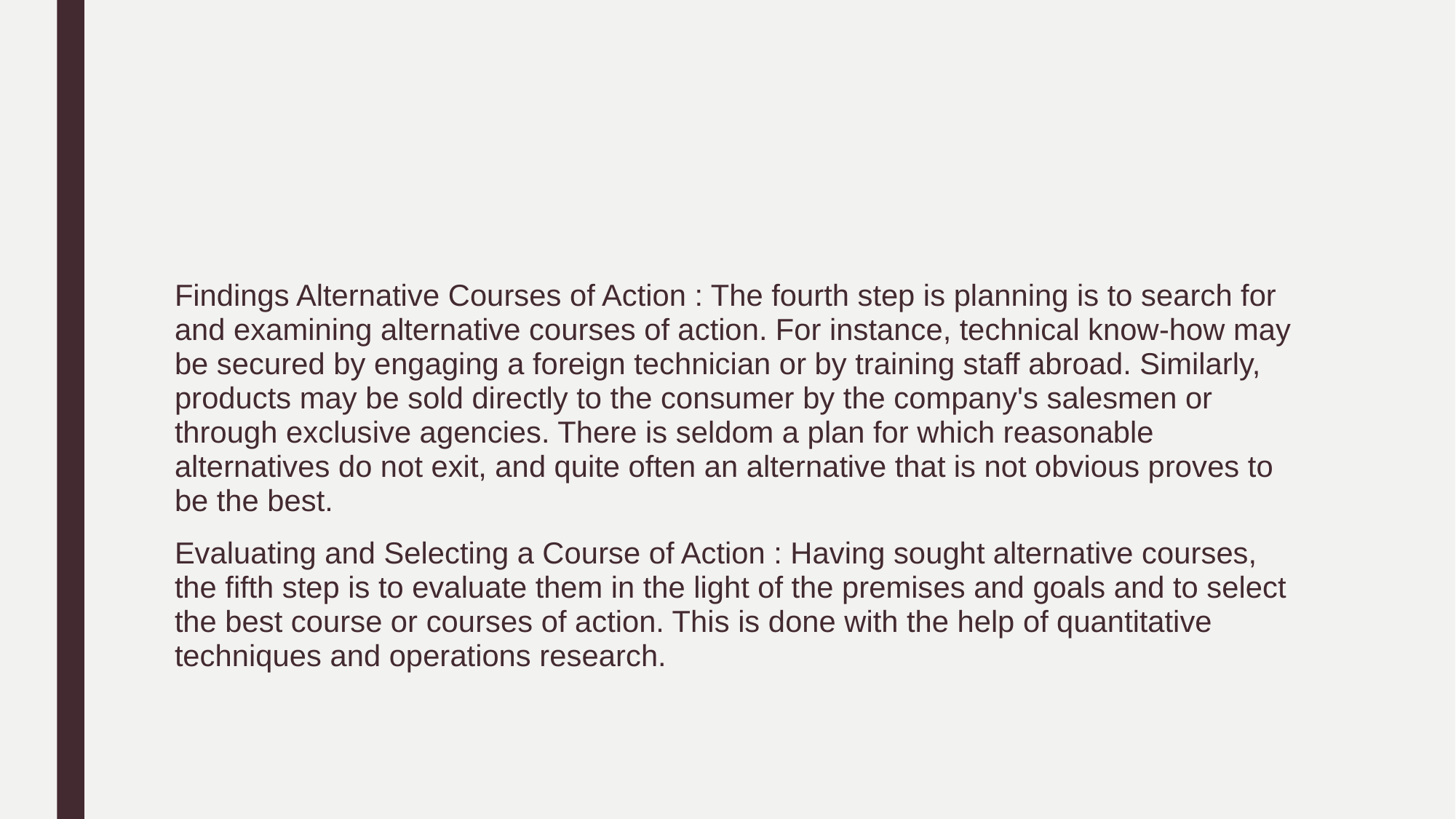

#
Findings Alternative Courses of Action : The fourth step is planning is to search for and examining alternative courses of action. For instance, technical know-how may be secured by engaging a foreign technician or by training staff abroad. Similarly, products may be sold directly to the consumer by the company's salesmen or through exclusive agencies. There is seldom a plan for which reasonable alternatives do not exit, and quite often an alternative that is not obvious proves to be the best.
Evaluating and Selecting a Course of Action : Having sought alternative courses, the fifth step is to evaluate them in the light of the premises and goals and to select the best course or courses of action. This is done with the help of quantitative techniques and operations research.